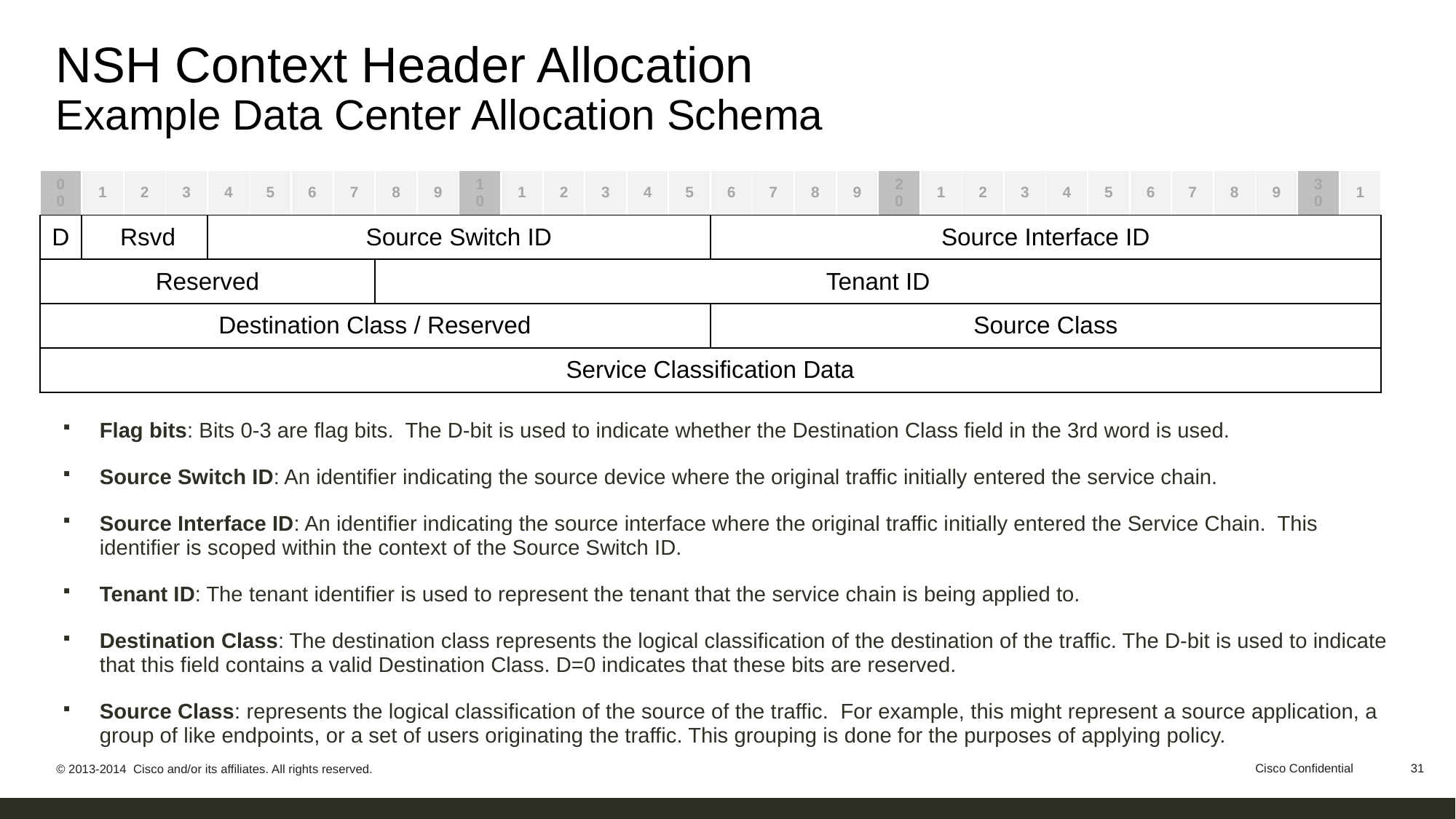

# NSH Context Header Allocation Example Data Center Allocation Schema
| 0 0 | 1 | 2 | 3 | 4 | 5 | 6 | 7 | 8 | 9 | 1 0 | 1 | 2 | 3 | 4 | 5 | 6 | 7 | 8 | 9 | 2 0 | 1 | 2 | 3 | 4 | 5 | 6 | 7 | 8 | 9 | 3 0 | 1 |
| --- | --- | --- | --- | --- | --- | --- | --- | --- | --- | --- | --- | --- | --- | --- | --- | --- | --- | --- | --- | --- | --- | --- | --- | --- | --- | --- | --- | --- | --- | --- | --- |
| D | Rsvd |  |  | Source Switch ID |  |  |  |  |  |  |  |  |  |  |  | Source Interface ID |  |  |  |  |  |  |  |  |  |  |  |  |  |  |  |
| Reserved |  |  |  |  |  |  |  | Tenant ID |  |  |  |  |  |  |  |  |  |  |  |  |  |  |  |  |  |  |  |  |  |  |  |
| Destination Class / Reserved |  |  |  |  |  |  |  |  |  |  |  |  |  |  |  | Source Class |  |  |  |  |  |  |  |  |  |  |  |  |  |  |  |
| Service Classification Data |  |  |  |  |  |  |  |  |  |  |  |  |  |  |  |  |  |  |  |  |  |  |  |  |  |  |  |  |  |  |  |
Flag bits: Bits 0-3 are flag bits.  The D-bit is used to indicate whether the Destination Class field in the 3rd word is used.
Source Switch ID: An identifier indicating the source device where the original traffic initially entered the service chain.
Source Interface ID: An identifier indicating the source interface where the original traffic initially entered the Service Chain.  This identifier is scoped within the context of the Source Switch ID.
Tenant ID: The tenant identifier is used to represent the tenant that the service chain is being applied to.
Destination Class: The destination class represents the logical classification of the destination of the traffic. The D-bit is used to indicate that this field contains a valid Destination Class. D=0 indicates that these bits are reserved.
Source Class: represents the logical classification of the source of the traffic.  For example, this might represent a source application, a group of like endpoints, or a set of users originating the traffic. This grouping is done for the purposes of applying policy.